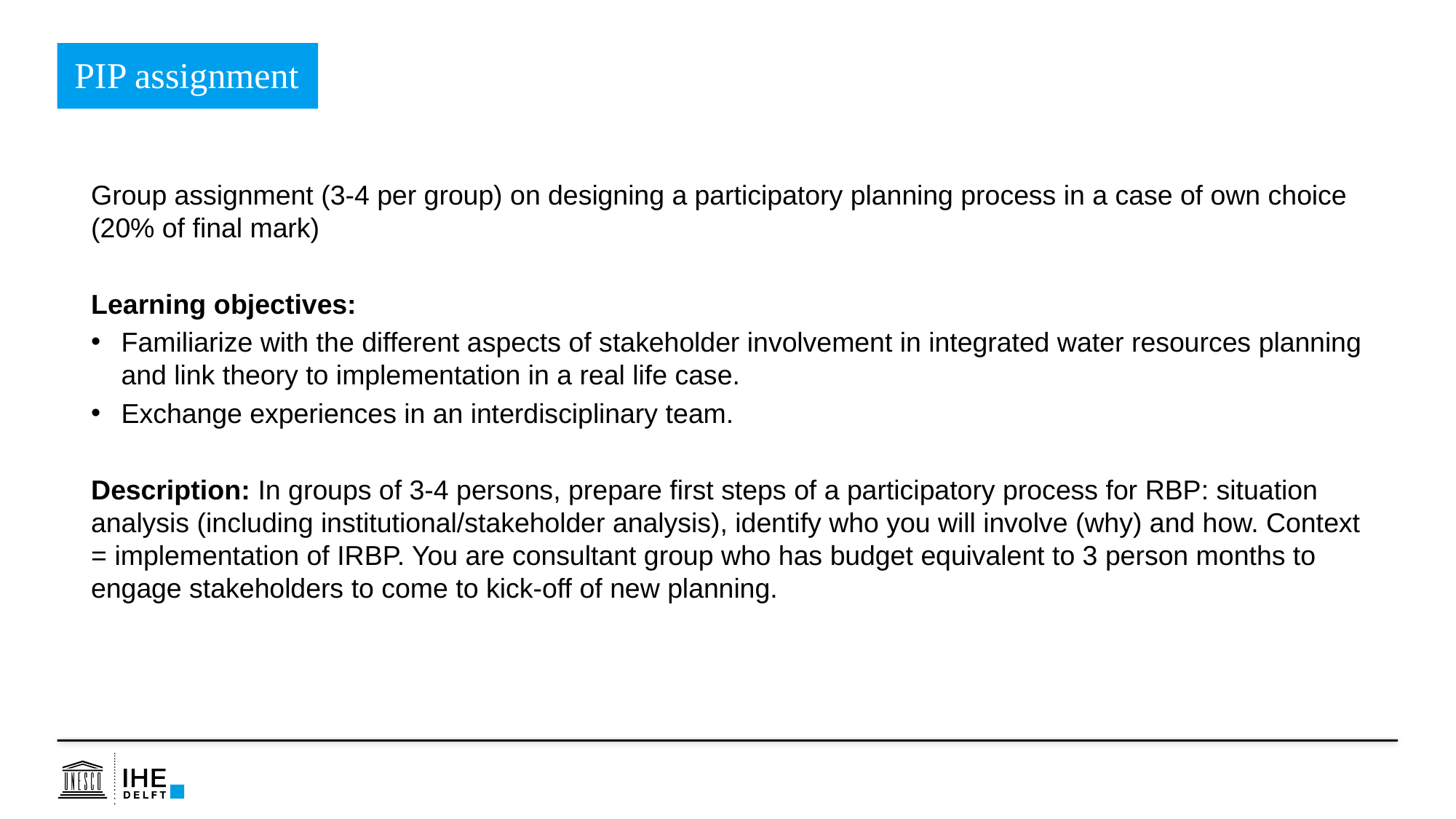

PIP assignment
Group assignment (3-4 per group) on designing a participatory planning process in a case of own choice (20% of final mark)

Learning objectives:
Familiarize with the different aspects of stakeholder involvement in integrated water resources planning and link theory to implementation in a real life case.
Exchange experiences in an interdisciplinary team.

Description: In groups of 3-4 persons, prepare first steps of a participatory process for RBP: situation analysis (including institutional/stakeholder analysis), identify who you will involve (why) and how. Context = implementation of IRBP. You are consultant group who has budget equivalent to 3 person months to engage stakeholders to come to kick-off of new planning.